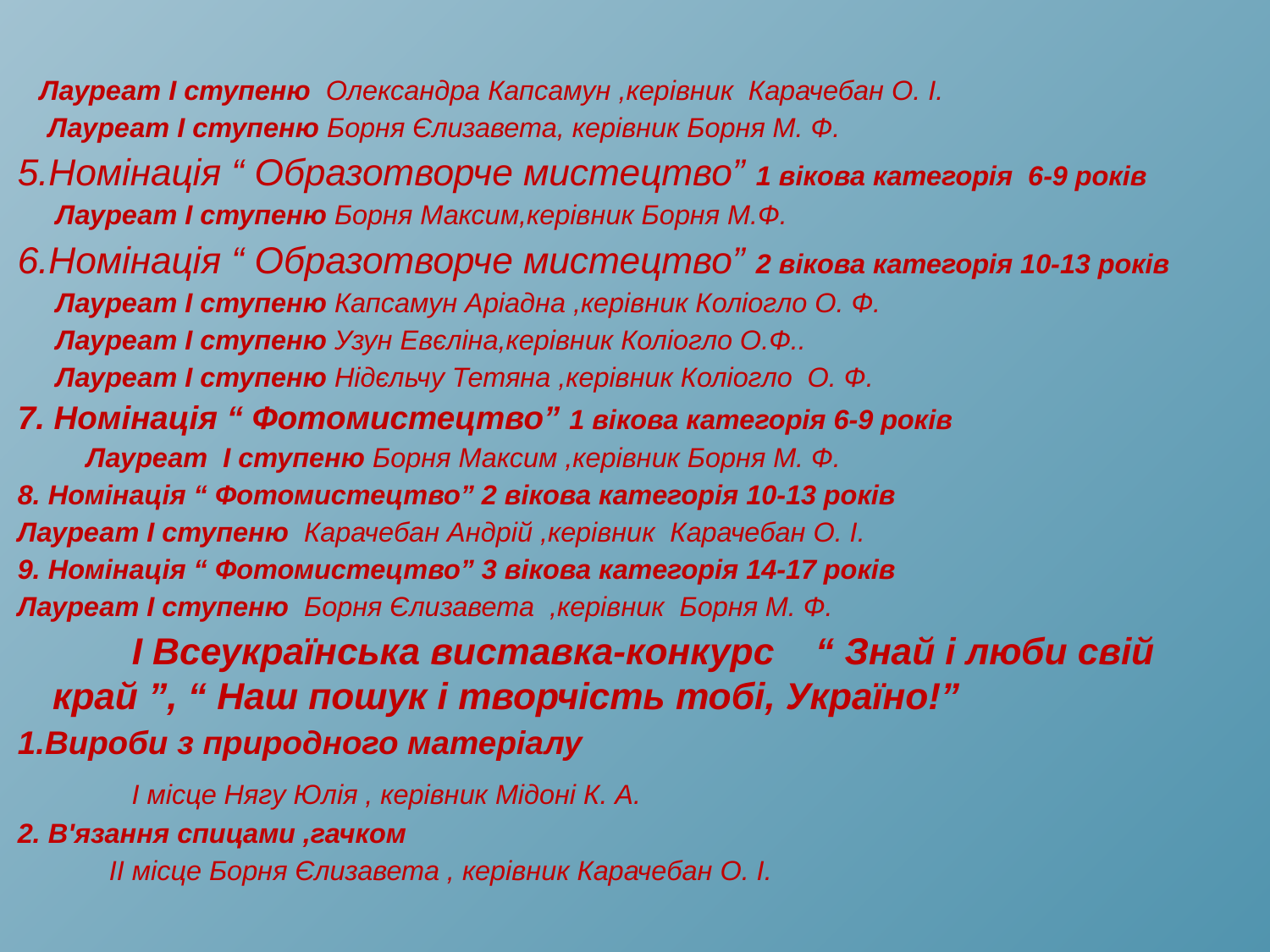

Лауреат І ступеню  Олександра Капсамун ,керівник  Карачебан О. І.
    Лауреат І ступеню Борня Єлизавета, керівник Борня М. Ф.
5.Номінація “ Образотворче мистецтво” 1 вікова категорія  6-9 років
     Лауреат І ступеню Борня Максим,керівник Борня М.Ф.
6.Номінація “ Образотворче мистецтво” 2 вікова категорія 10-13 років
     Лауреат І ступеню Капсамун Аріадна ,керівник Коліогло О. Ф.
     Лауреат І ступеню Узун Евєліна,керівник Коліогло О.Ф..
     Лауреат І ступеню Нідєльчу Тетяна ,керівник Коліогло  О. Ф.
7. Номінація “ Фотомистецтво” 1 вікова категорія 6-9 років
         Лауреат  І ступеню Борня Максим ,керівник Борня М. Ф.
8. Номінація “ Фотомистецтво” 2 вікова категорія 10-13 років
Лауреат І ступеню  Карачебан Андрій ,керівник  Карачебан О. І.
9. Номінація “ Фотомистецтво” 3 вікова категорія 14-17 років
Лауреат І ступеню  Борня Єлизавета  ,керівник  Борня М. Ф.
               І Всеукраїнська виставка-конкурс    “ Знай і люби свій край ”, “ Наш пошук і творчість тобі, Україно!”
1.Вироби з природного матеріалу
           І місце Нягу Юлія , керівник Мідоні К. А.
2. В'язання спицами ,гачком
            ІІ місце Борня Єлизавета , керівник Карачебан О. І.